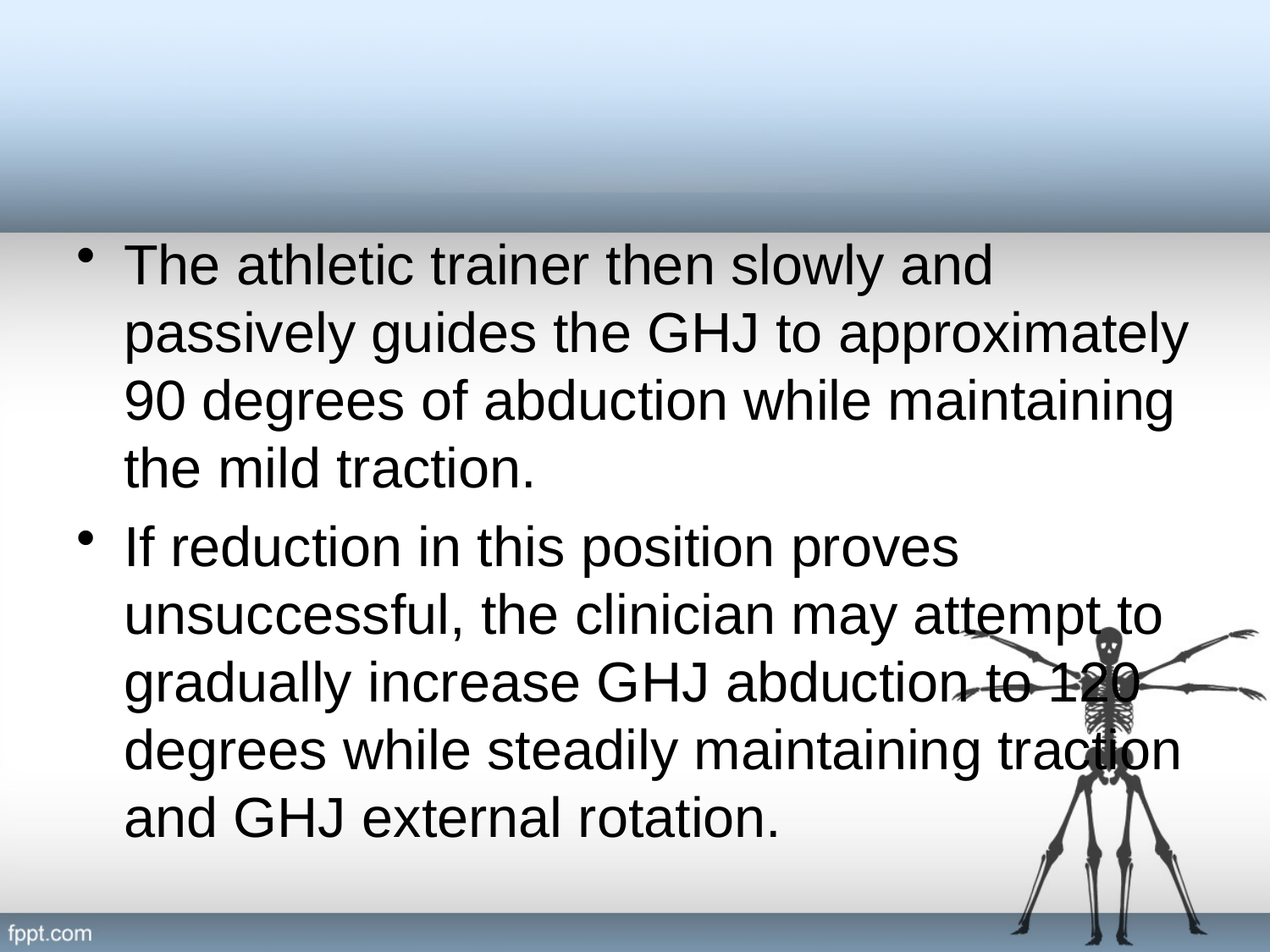

#
The athletic trainer then slowly and passively guides the GHJ to approximately 90 degrees of abduction while maintaining the mild traction.
If reduction in this position proves unsuccessful, the clinician may attempt to gradually increase GHJ abduction to 120 degrees while steadily maintaining traction and GHJ external rotation.